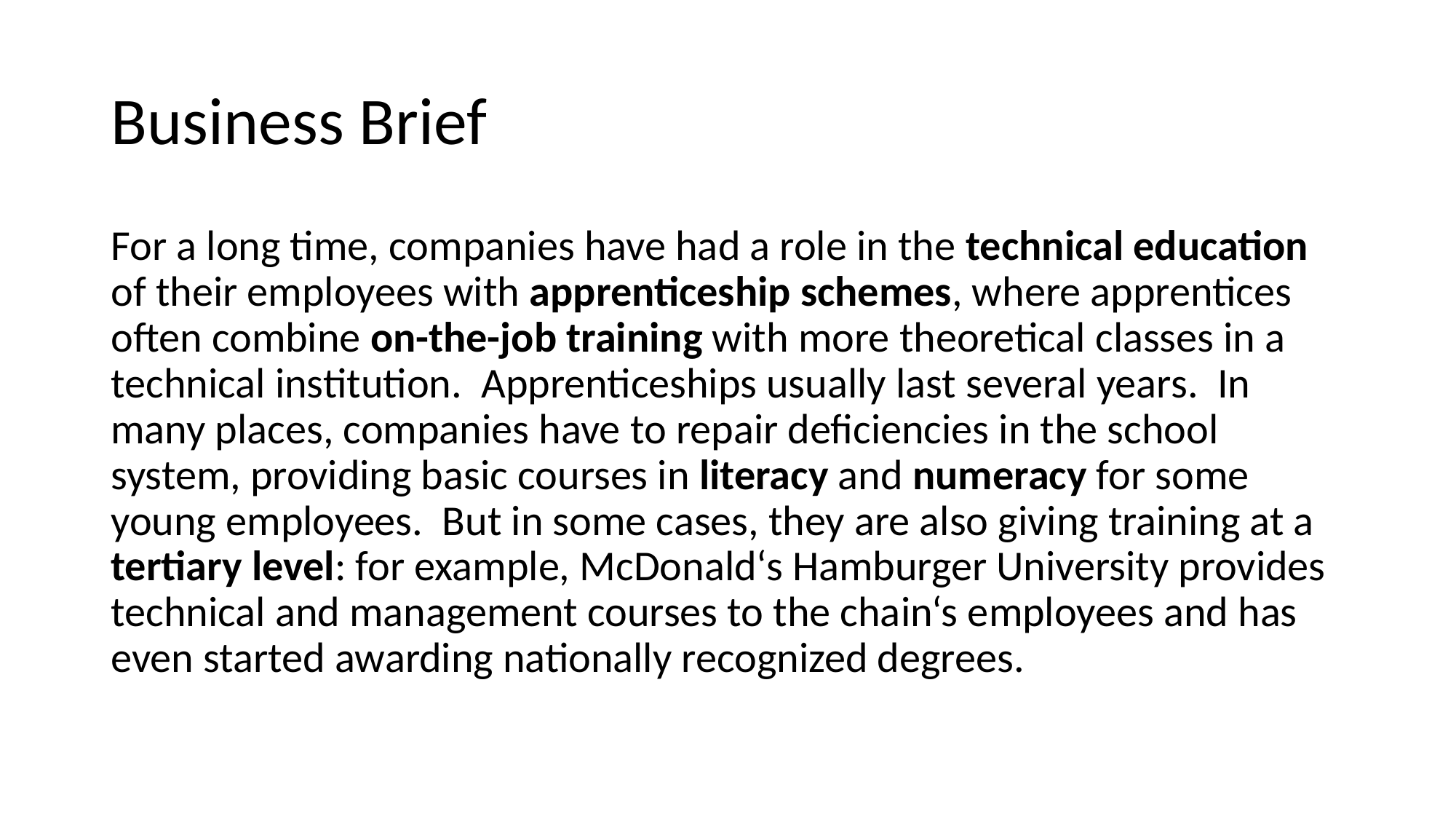

# Business Brief
For a long time, companies have had a role in the technical education of their employees with apprenticeship schemes, where apprentices often combine on-the-job training with more theoretical classes in a technical institution.  Apprenticeships usually last several years.  In many places, companies have to repair deficiencies in the school system, providing basic courses in literacy and numeracy for some young employees.  But in some cases, they are also giving training at a tertiary level: for example, McDonald‘s Hamburger University provides technical and management courses to the chain‘s employees and has even started awarding nationally recognized degrees.